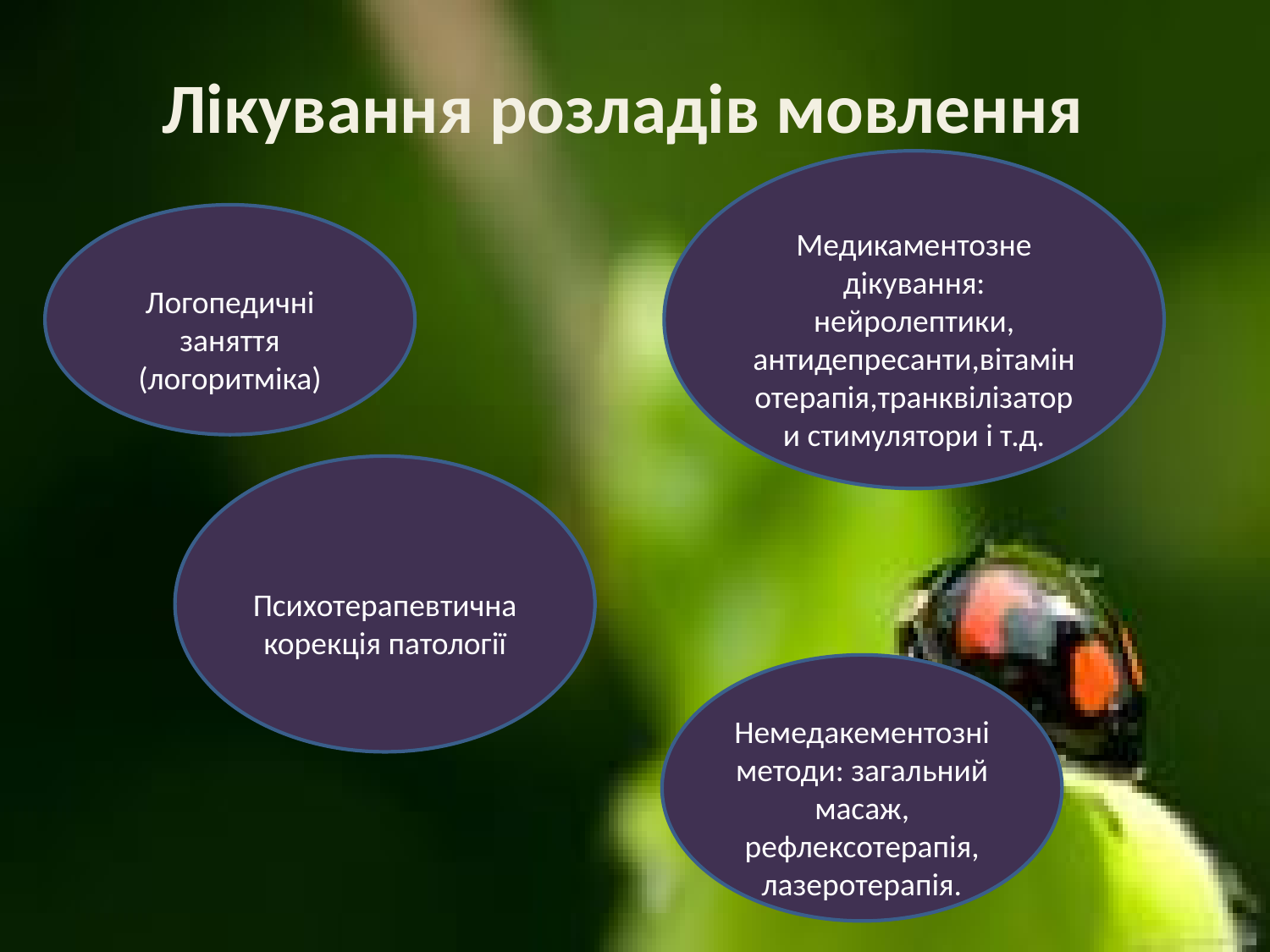

Лікування розладів мовлення
                      Медикаментозне дікування: нейролептики, антидепресанти,вітамінотерапія,транквілізатори стимулятори і т.д.
                   Логопедичні заняття (логоритміка)
                   Психотерапевтична корекція патології
                      Немедакементозні методи: загальний масаж, рефлексотерапія, лазеротерапія.